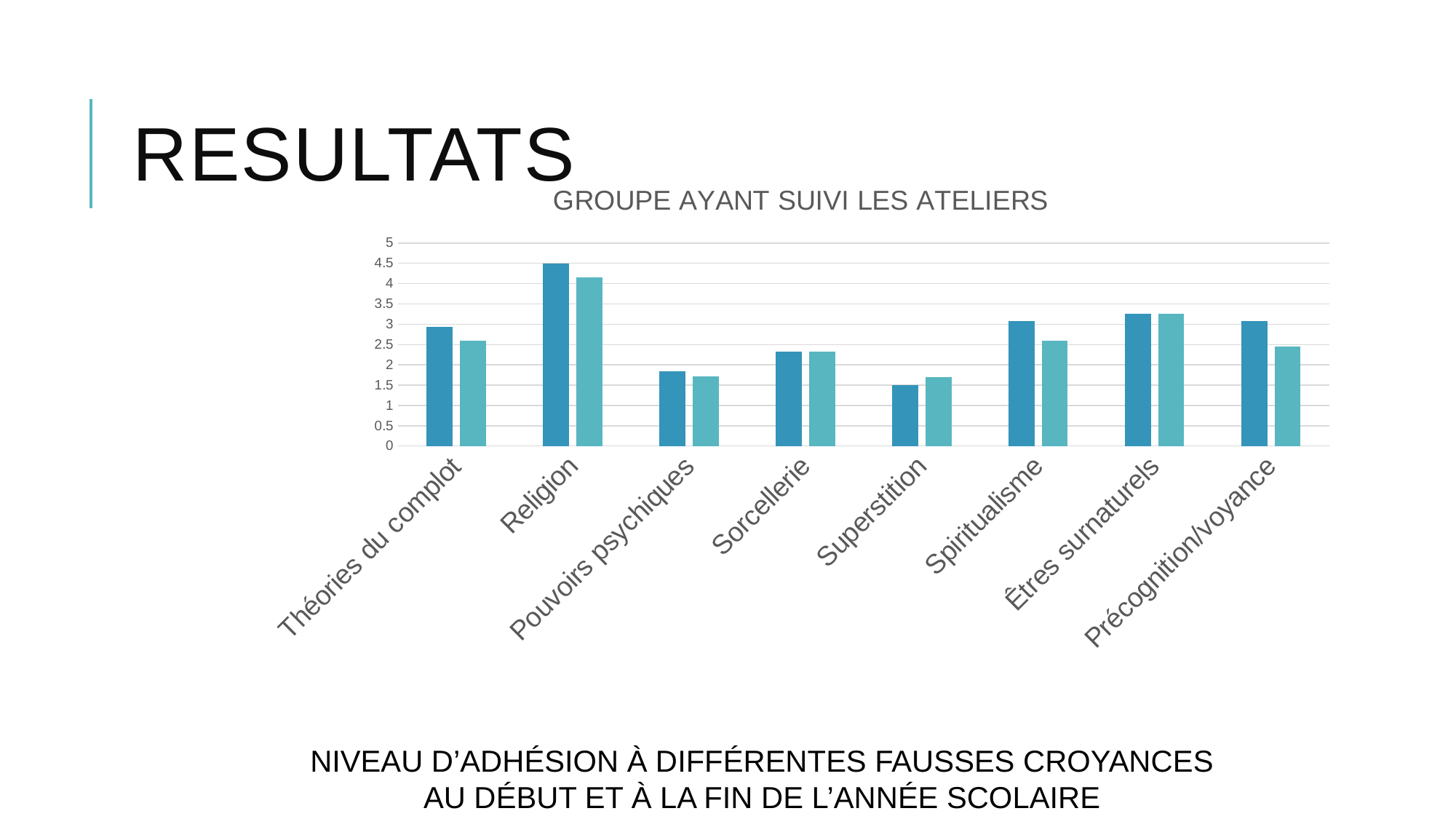

# RESULTATS

### Chart: GROUPE AYANT SUIVI LES ATELIERS

| Category | Début d'année | Fin d'année  |
|---|---|---|
| Théories du complot | 2.941142857142857 | 2.598941798941798 |
| Religion | 4.5 | 4.148148148148148 |
| Pouvoirs psychiques | 1.84 | 1.7222222222222223 |
| Sorcellerie | 2.32 | 2.3333333333333335 |
| Superstition | 1.5 | 1.7037037037037037 |
| Spiritualisme | 3.08 | 2.5925925925925926 |
| Êtres surnaturels | 3.26 | 3.259259259259259 |
| Précognition/voyance | 3.08 | 2.4444444444444446 |
NIVEAU D’ADHÉSION À DIFFÉRENTES FAUSSES CROYANCES
AU DÉBUT ET À LA FIN DE L’ANNÉE SCOLAIRE